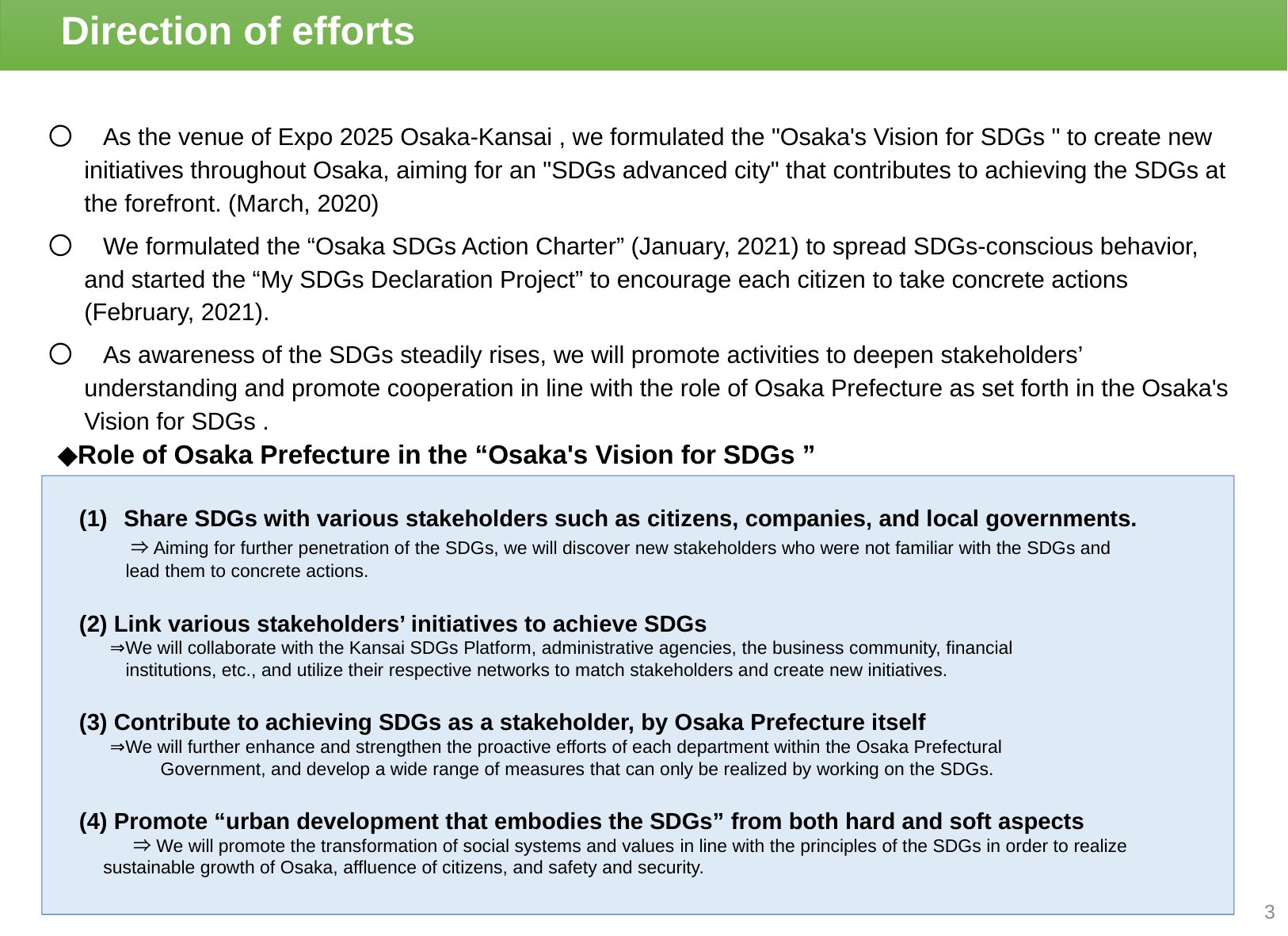

Direction of efforts
〇　As the venue of Expo 2025 Osaka-Kansai , we formulated the "Osaka's Vision for SDGs " to create new initiatives throughout Osaka, aiming for an "SDGs advanced city" that contributes to achieving the SDGs at the forefront. (March, 2020)
〇　We formulated the “Osaka SDGs Action Charter” (January, 2021) to spread SDGs-conscious behavior, and started the “My SDGs Declaration Project” to encourage each citizen to take concrete actions (February, 2021).
〇　As awareness of the SDGs steadily rises, we will promote activities to deepen stakeholders’ understanding and promote cooperation in line with the role of Osaka Prefecture as set forth in the Osaka's Vision for SDGs .
◆Role of Osaka Prefecture in the “Osaka's Vision for SDGs ”
Share SDGs with various stakeholders such as citizens, companies, and local governments.
　　 ⇒Aiming for further penetration of the SDGs, we will discover new stakeholders who were not familiar with the SDGs and
         lead them to concrete actions.

(2) Link various stakeholders’ initiatives to achieve SDGs
      ⇒We will collaborate with the Kansai SDGs Platform, administrative agencies, the business community, financial
         institutions, etc., and utilize their respective networks to match stakeholders and create new initiatives.

(3) Contribute to achieving SDGs as a stakeholder, by Osaka Prefecture itself
      ⇒We will further enhance and strengthen the proactive efforts of each department within the Osaka Prefectural
　　　　 Government, and develop a wide range of measures that can only be realized by working on the SDGs.

(4) Promote “urban development that embodies the SDGs” from both hard and soft aspects
　　　⇒We will promote the transformation of social systems and values ​​in line with the principles of the SDGs in order to realize sustainable growth of Osaka, affluence of citizens, and safety and security.
3